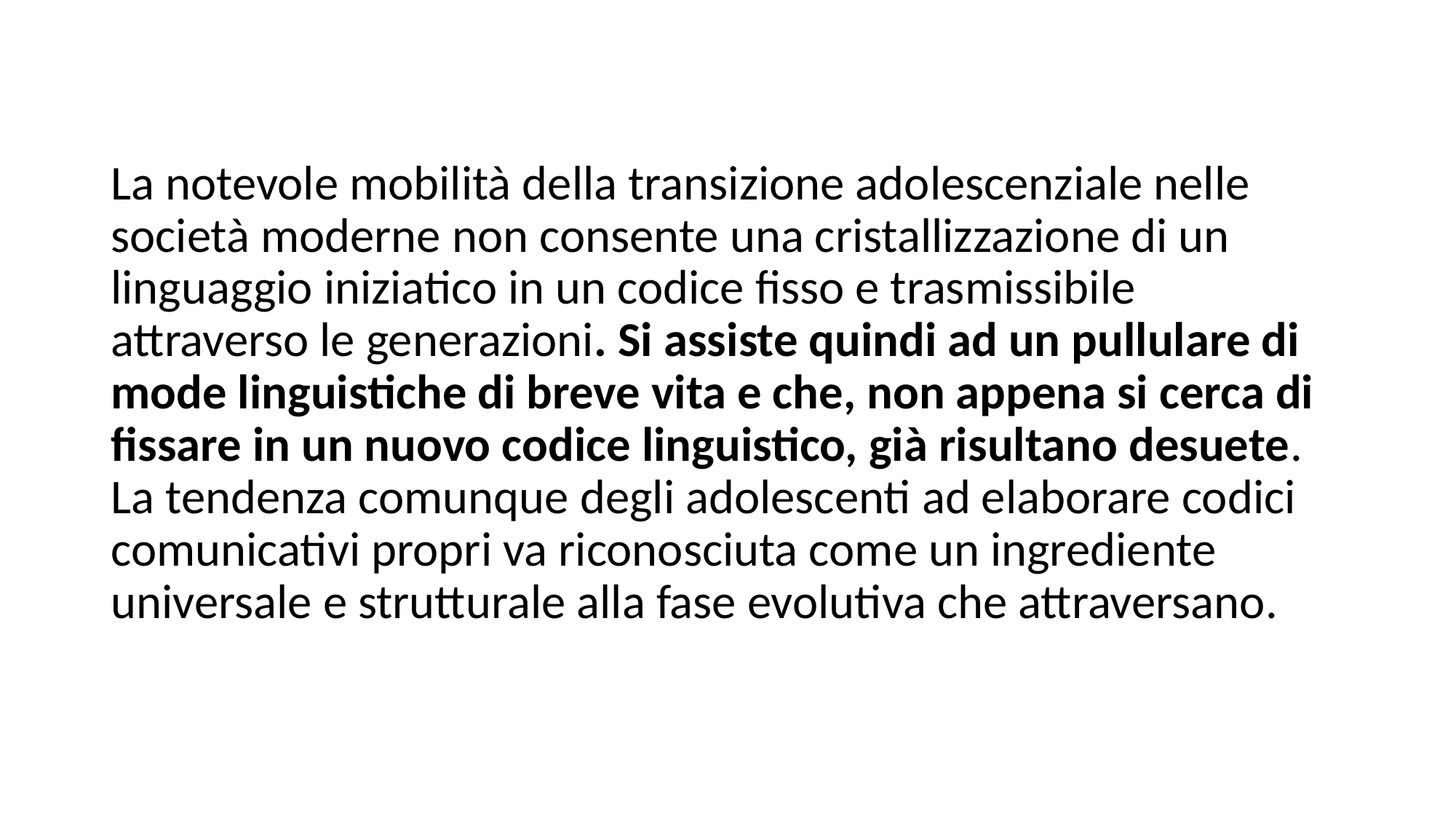

La notevole mobilità della transizione adolescenziale nelle società moderne non consente una cristallizzazione di un linguaggio iniziatico in un codice fisso e trasmissibile attraverso le generazioni. Si assiste quindi ad un pullulare di mode linguistiche di breve vita e che, non appena si cerca di fissare in un nuovo codice linguistico, già risultano desuete. La tendenza comunque degli adolescenti ad elaborare codici comunicativi propri va riconosciuta come un ingrediente universale e strutturale alla fase evolutiva che attraversano.